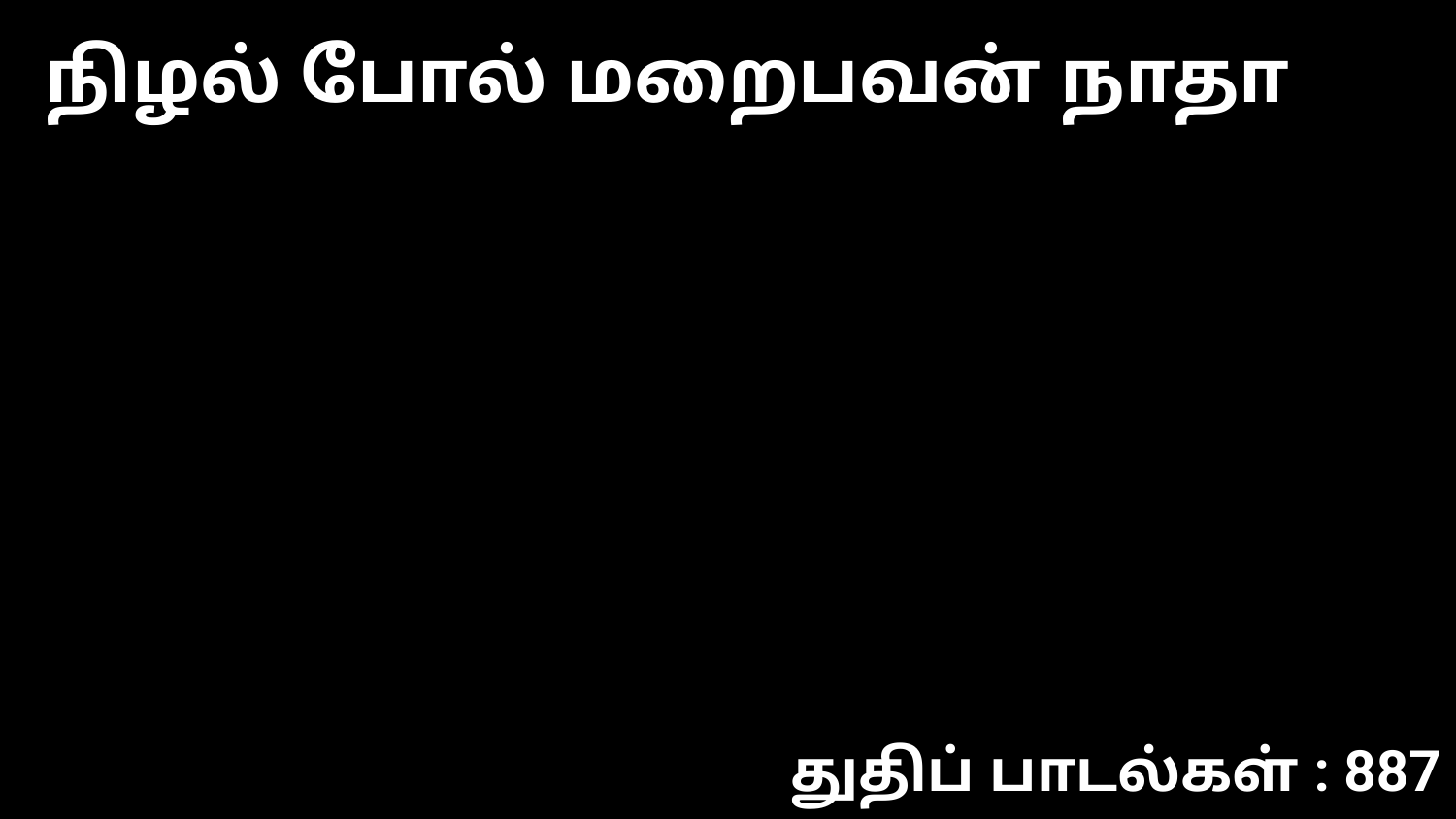

நிழல் போல் மறைபவன் நாதா
துதிப் பாடல்கள் : 887